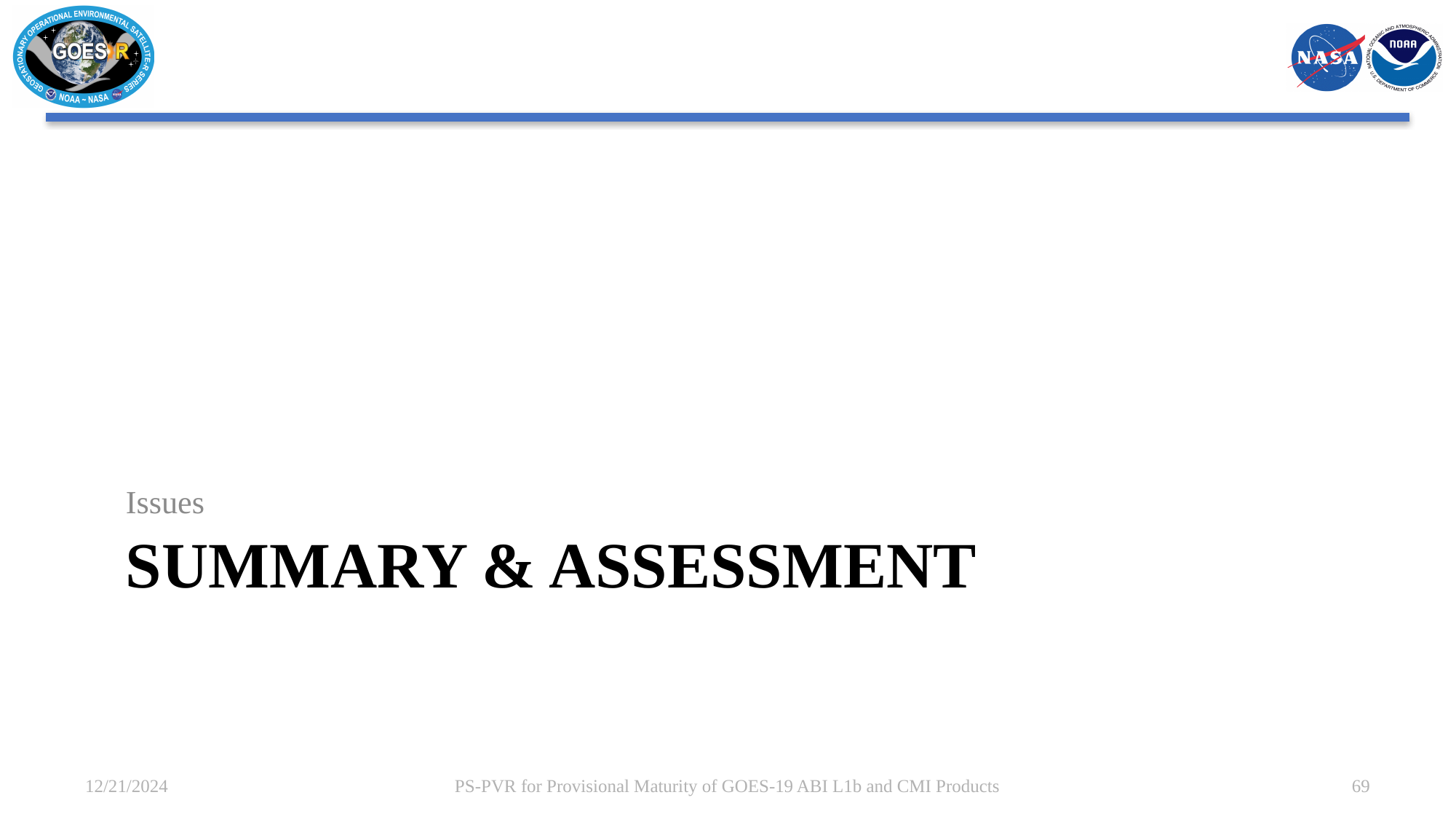

Issues
# Summary & assessment
12/21/2024
PS-PVR for Provisional Maturity of GOES-19 ABI L1b and CMI Products
69